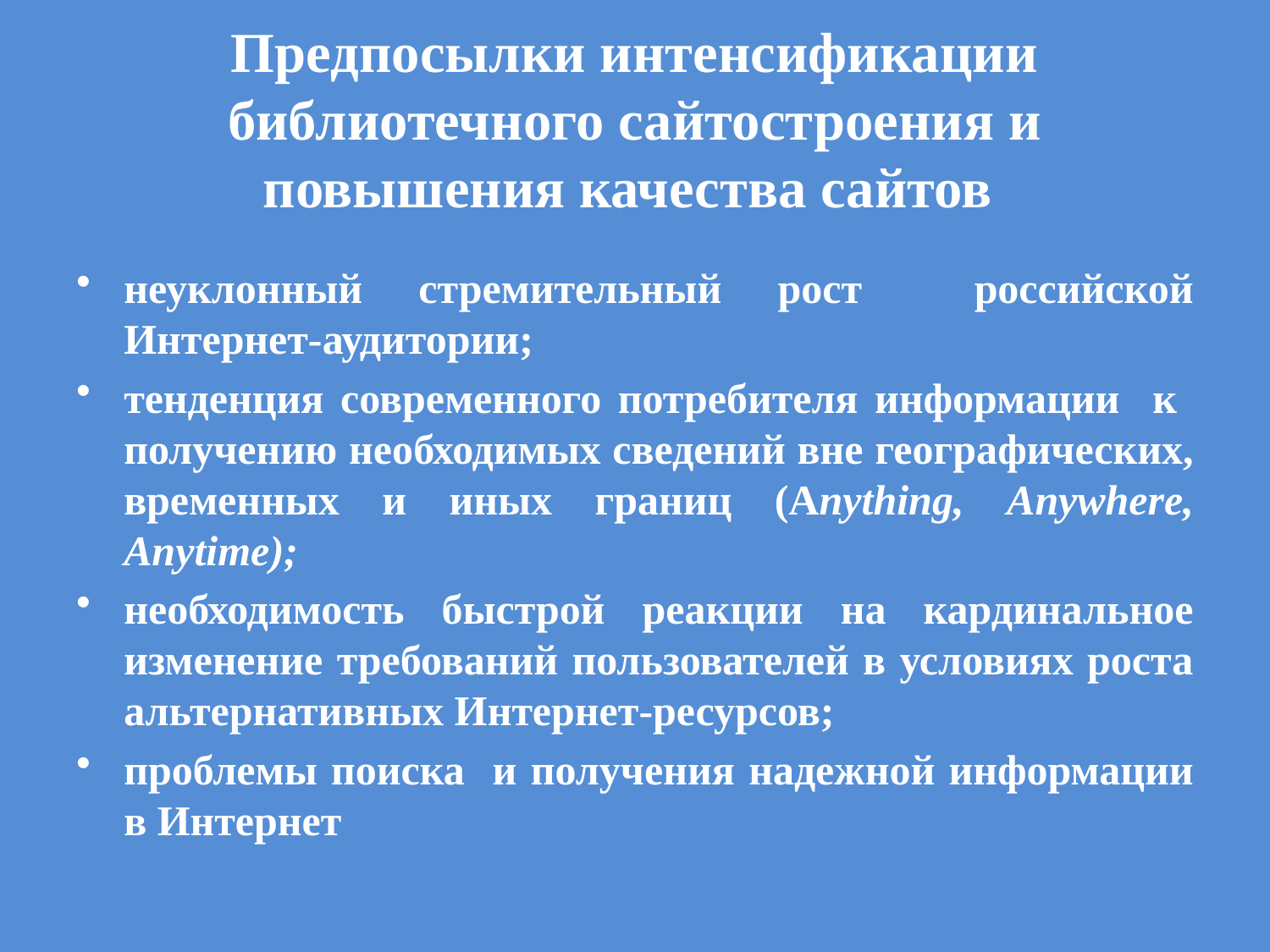

# Предпосылки интенсификации библиотечного сайтостроения и повышения качества сайтов
неуклонный стремительный рост  российской Интернет-аудитории;
тенденция современного потребителя информации  к  получению необходимых сведений вне географических, временных и иных границ (Аnything, Аnywhere, Anytime);
необходимость быстрой реакции на кардинальное изменение требований пользователей в условиях роста альтернативных Интернет-ресурсов;
проблемы поиска  и получения надежной информации в Интернет